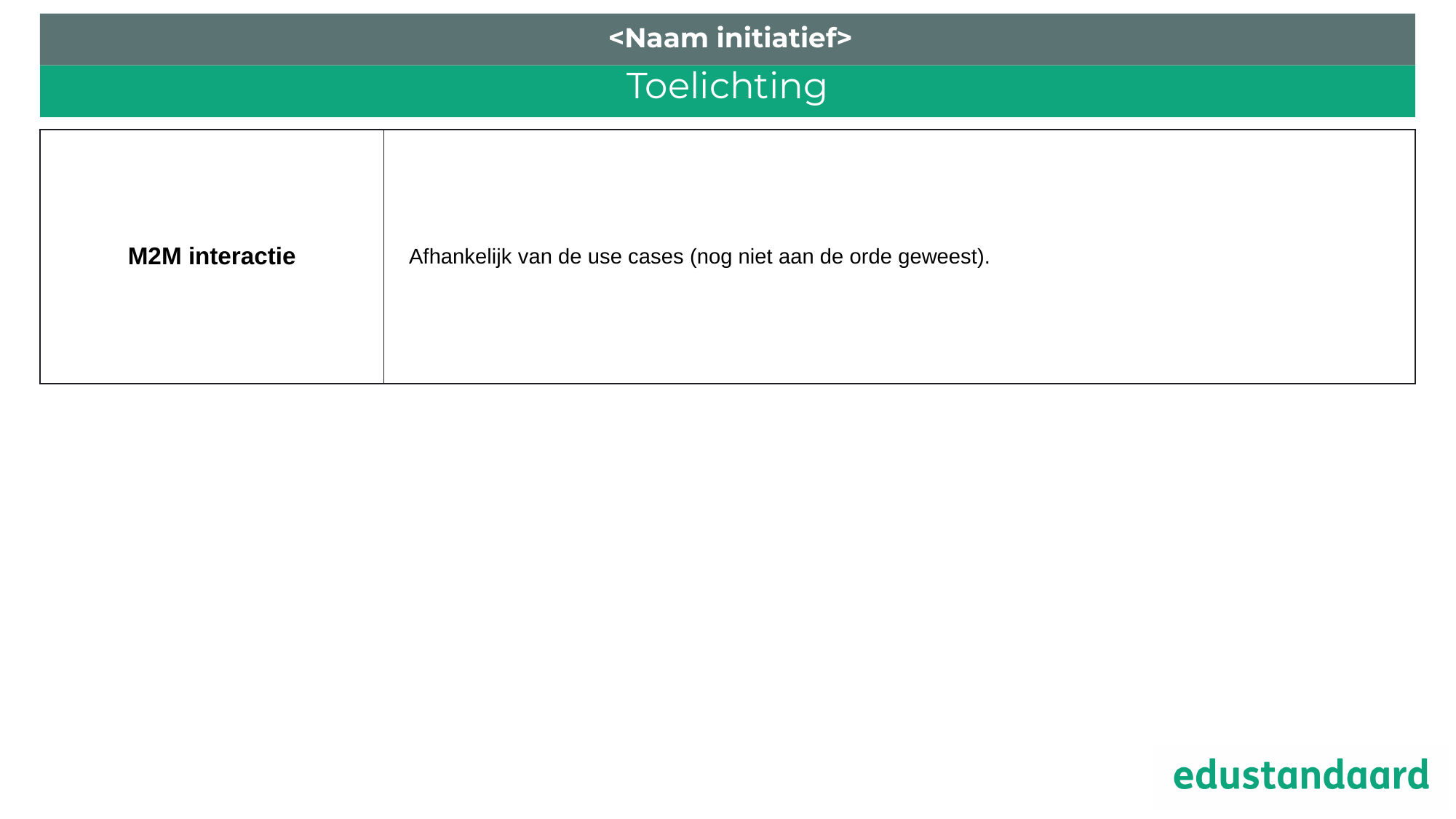

<Naam initiatief>
# Toelichting
| M2M interactie | Afhankelijk van de use cases (nog niet aan de orde geweest). |
| --- | --- |